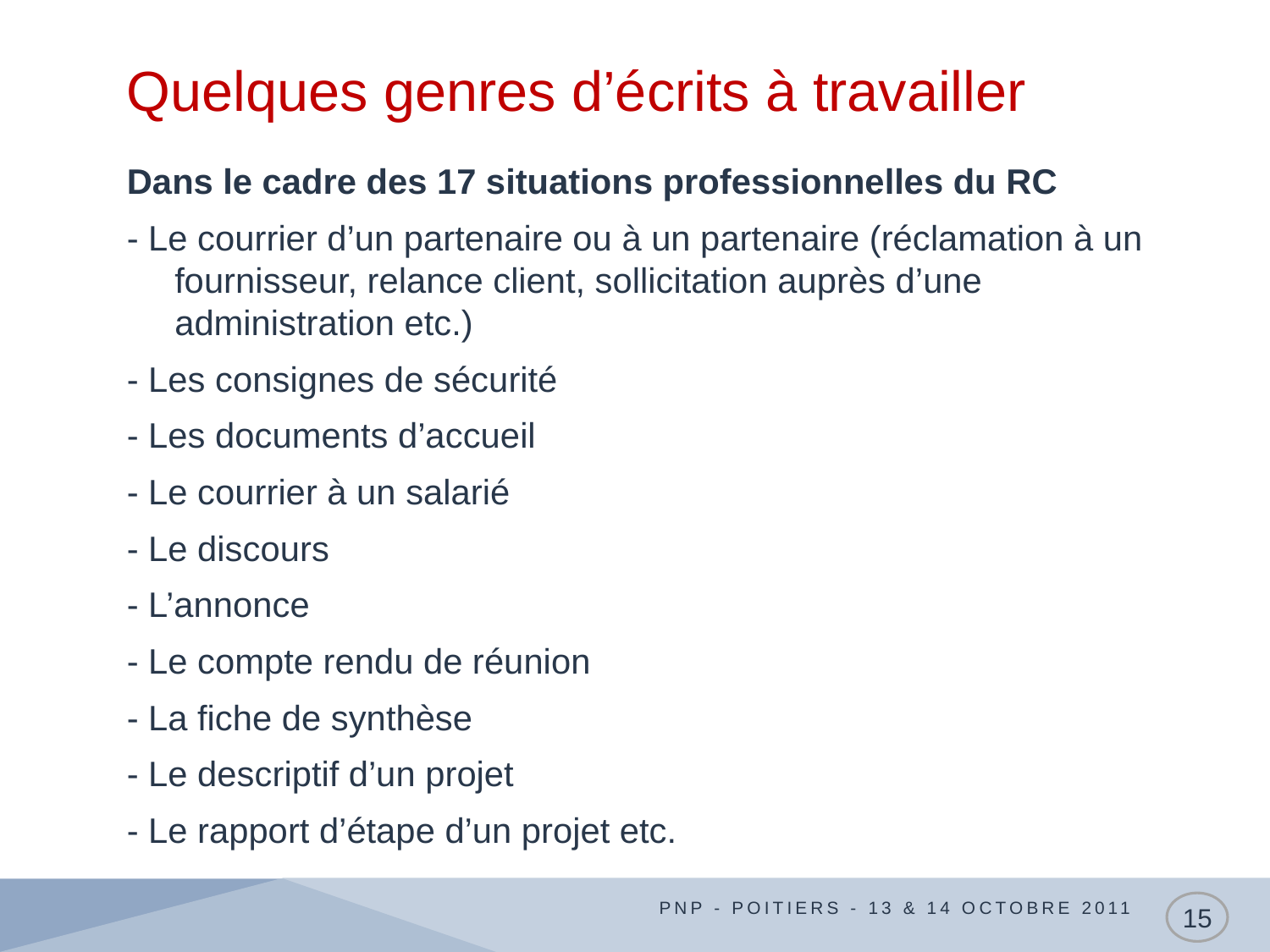

# Quelques genres d’écrits à travailler
Dans le cadre des 17 situations professionnelles du RC
- Le courrier d’un partenaire ou à un partenaire (réclamation à un fournisseur, relance client, sollicitation auprès d’une administration etc.)
- Les consignes de sécurité
- Les documents d’accueil
- Le courrier à un salarié
- Le discours
- L’annonce
- Le compte rendu de réunion
- La fiche de synthèse
- Le descriptif d’un projet
- Le rapport d’étape d’un projet etc.

PNP - Poitiers - 13 & 14 octobre 2011
15